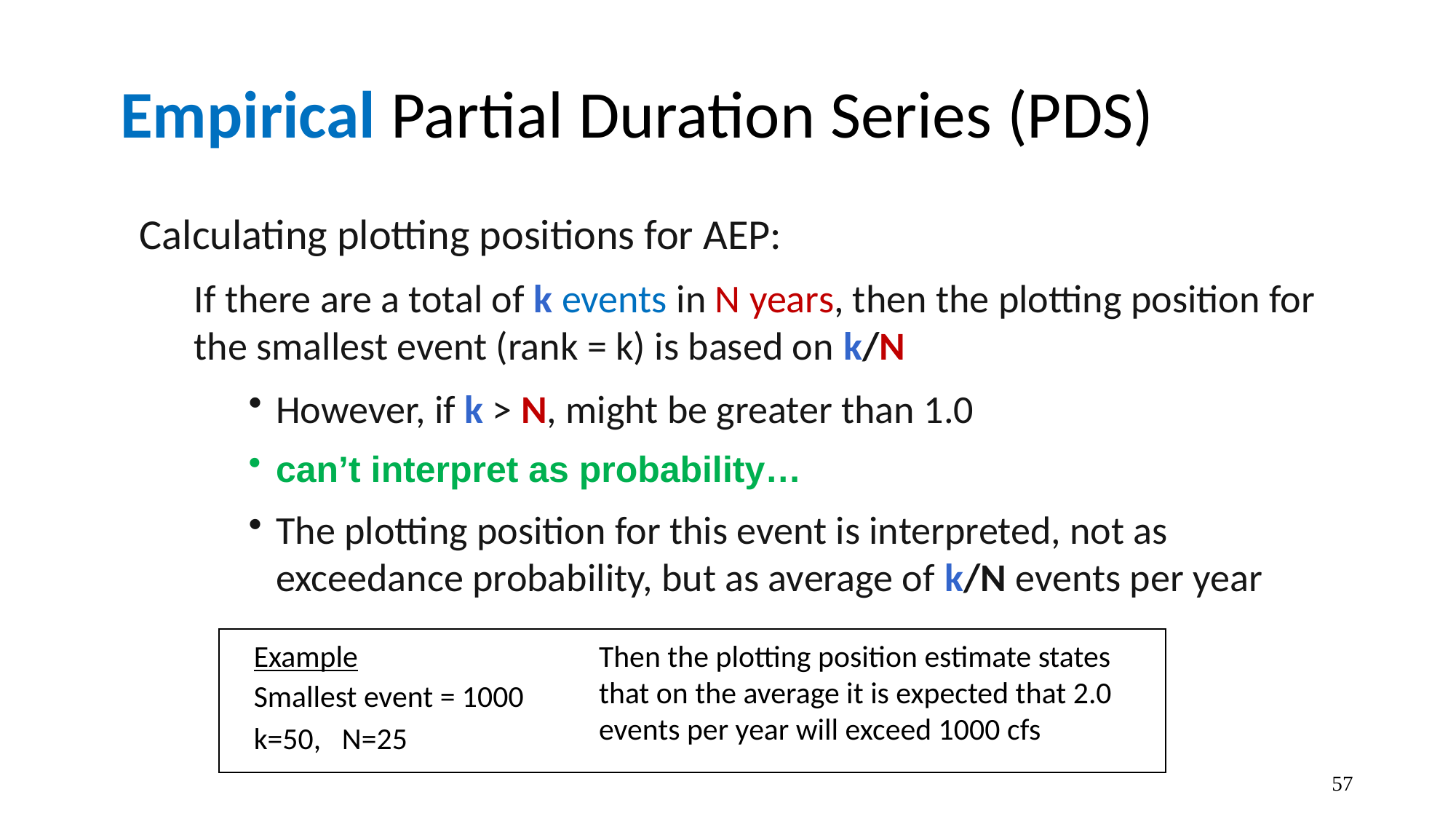

# Empirical Partial Duration Series (PDS)
Calculating plotting positions for AEP:
If there are a total of k events in N years, then the plotting position for the smallest event (rank = k) is based on k/N
However, if k > N, might be greater than 1.0
can’t interpret as probability…
The plotting position for this event is interpreted, not as exceedance probability, but as average of k/N events per year

Example
Smallest event = 1000
k=50,   N=25

Then the plotting position estimate states that on the average it is expected that 2.0 events per year will exceed 1000 cfs
57
57